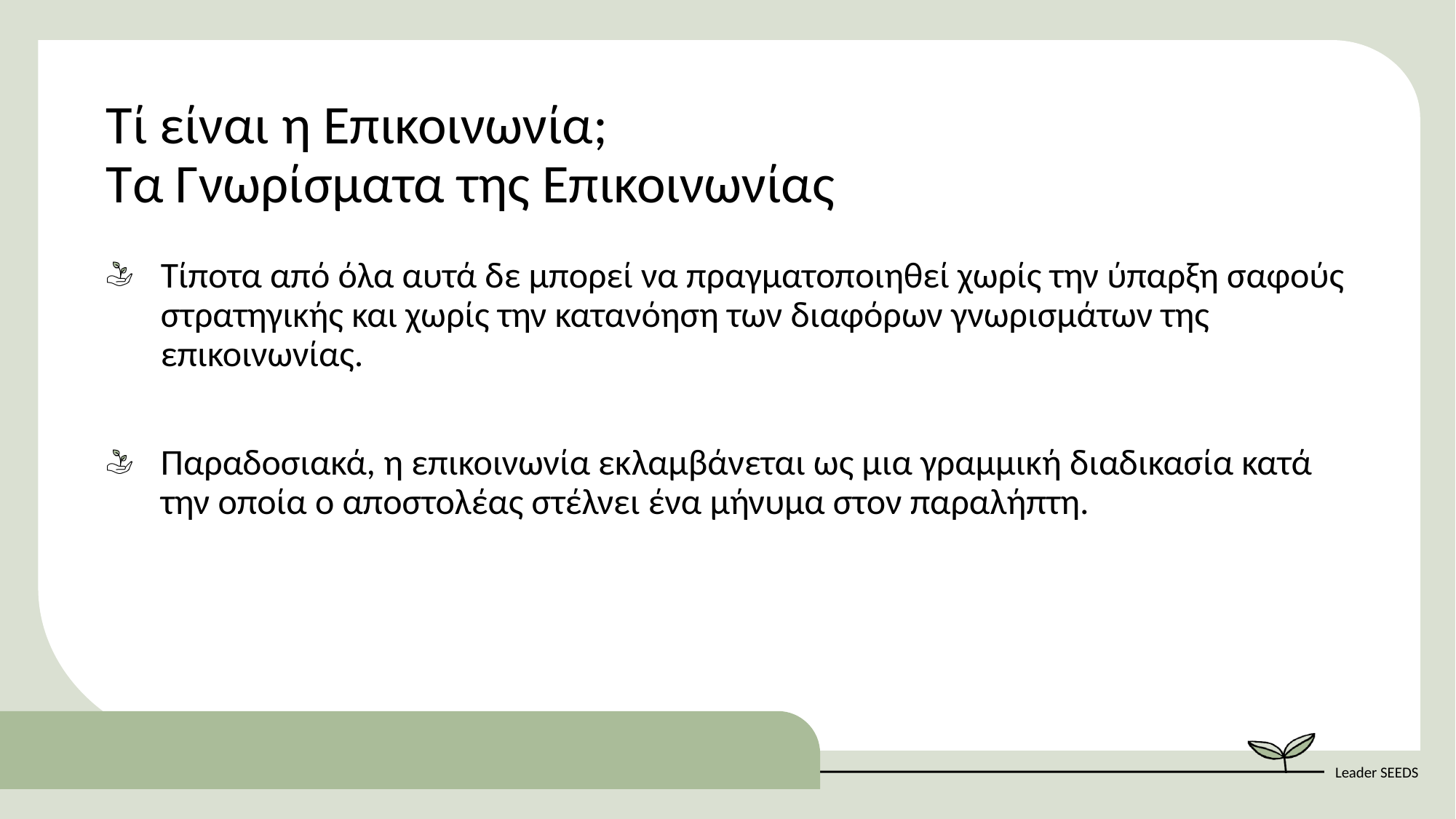

Τί είναι η Επικοινωνία;					                 Τα Γνωρίσματα της Επικοινωνίας
Τίποτα από όλα αυτά δε μπορεί να πραγματοποιηθεί χωρίς την ύπαρξη σαφούς στρατηγικής και χωρίς την κατανόηση των διαφόρων γνωρισμάτων της επικοινωνίας.

Παραδοσιακά, η επικοινωνία εκλαμβάνεται ως μια γραμμική διαδικασία κατά την οποία ο αποστολέας στέλνει ένα μήνυμα στον παραλήπτη.